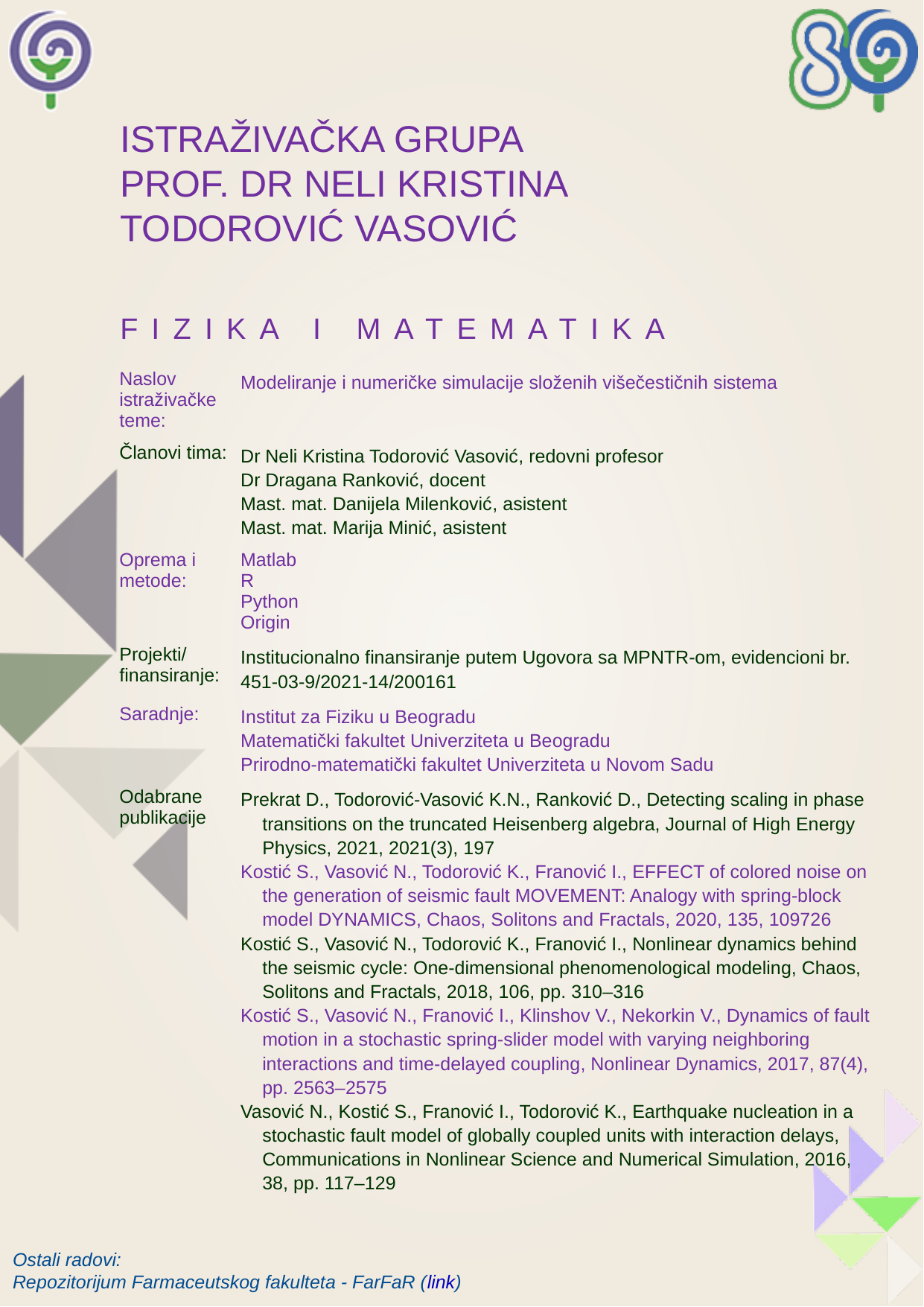

Istraživačka grupa
Prof. dr Neli Kristina
Todorović Vasović
fizika i matematika
| Naslov istraživačke teme: | Modeliranje i numeričke simulacije složenih višečestičnih sistema |
| --- | --- |
| Članovi tima: | Dr Neli Kristina Todorović Vasović, redovni profesor Dr Dragana Ranković, docent Mast. mat. Danijela Milenković, asistent Mast. mat. Marija Minić, asistent |
| Oprema i metode: | Matlab R Python Origin |
| Projekti/ finansiranje: | Institucionalno finansiranje putem Ugovora sa MPNTR-om, evidencioni br. 451-03-9/2021-14/200161 |
| Saradnje: | Institut za Fiziku u Beogradu Matematički fakultet Univerziteta u Beogradu Prirodno-matematički fakultet Univerziteta u Novom Sadu |
| Odabrane publikacije | Prekrat D., Todorović-Vasović K.N., Ranković D., Detecting scaling in phase transitions on the truncated Heisenberg algebra, Journal of High Energy Physics, 2021, 2021(3), 197 Kostić S., Vasović N., Todorović K., Franović I., EFFECT of colored noise on the generation of seismic fault MOVEMENT: Analogy with spring-block model DYNAMICS, Chaos, Solitons and Fractals, 2020, 135, 109726 Kostić S., Vasović N., Todorović K., Franović I., Nonlinear dynamics behind the seismic cycle: One-dimensional phenomenological modeling, Chaos, Solitons and Fractals, 2018, 106, pp. 310–316 Kostić S., Vasović N., Franović I., Klinshov V., Nekorkin V., Dynamics of fault motion in a stochastic spring-slider model with varying neighboring interactions and time-delayed coupling, Nonlinear Dynamics, 2017, 87(4), pp. 2563–2575 Vasović N., Kostić S., Franović I., Todorović K., Earthquake nucleation in a stochastic fault model of globally coupled units with interaction delays, Communications in Nonlinear Science and Numerical Simulation, 2016, 38, pp. 117–129 |
Ostali radovi:
Repozitorijum Farmaceutskog fakulteta - FarFaR (link)